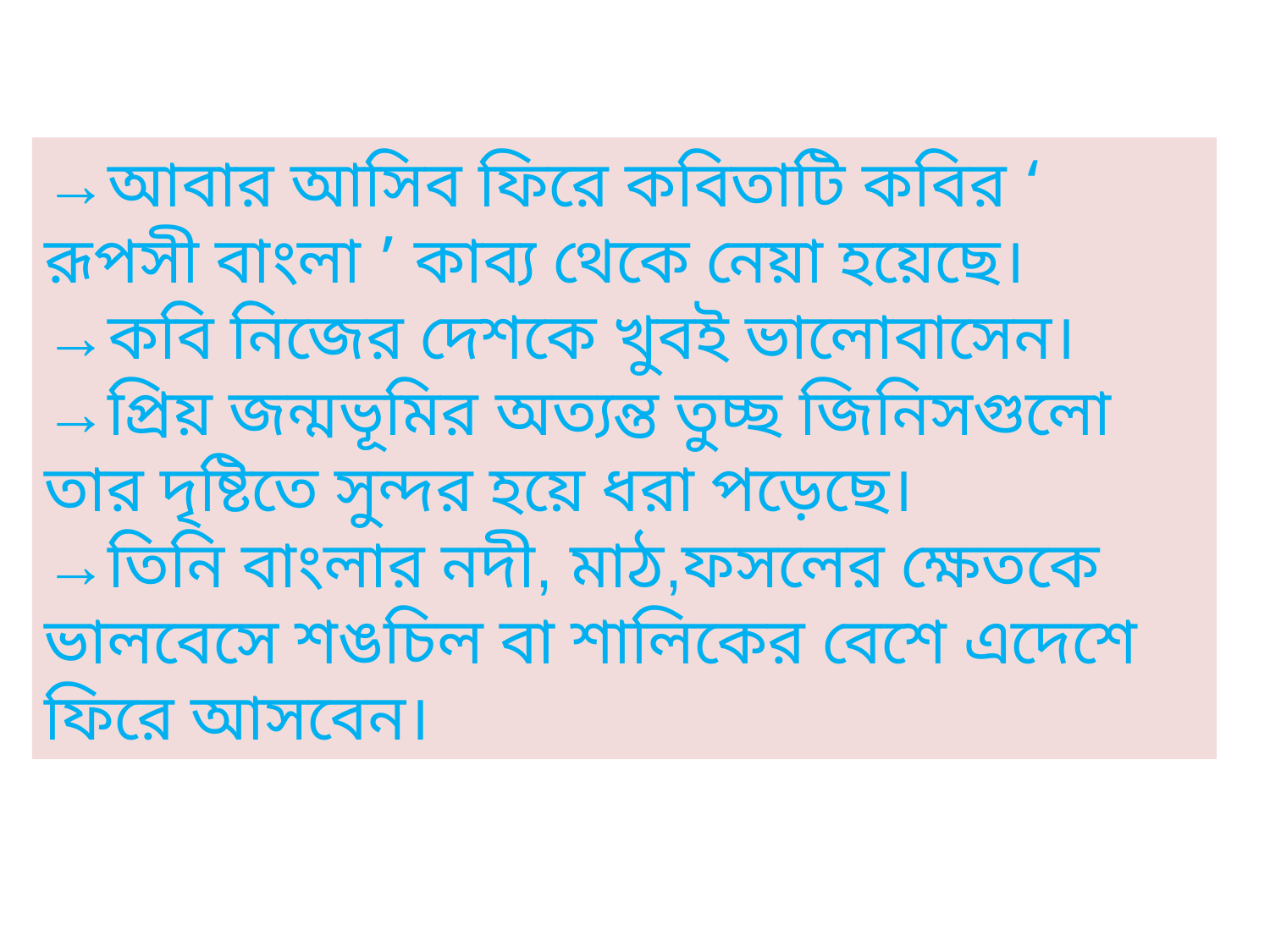

→আবার আসিব ফিরে কবিতাটি কবির ‘ রূপসী বাংলা ’ কাব্য থেকে নেয়া হয়েছে।
→কবি নিজের দেশকে খুবই ভালোবাসেন।
→প্রিয় জন্মভূমির অত্যন্ত তুচ্ছ জিনিসগুলো তার দৃষ্টিতে সুন্দর হয়ে ধরা পড়েছে।
→তিনি বাংলার নদী, মাঠ,ফসলের ক্ষেতকে ভালবেসে শঙচিল বা শালিকের বেশে এদেশে ফিরে আসবেন।